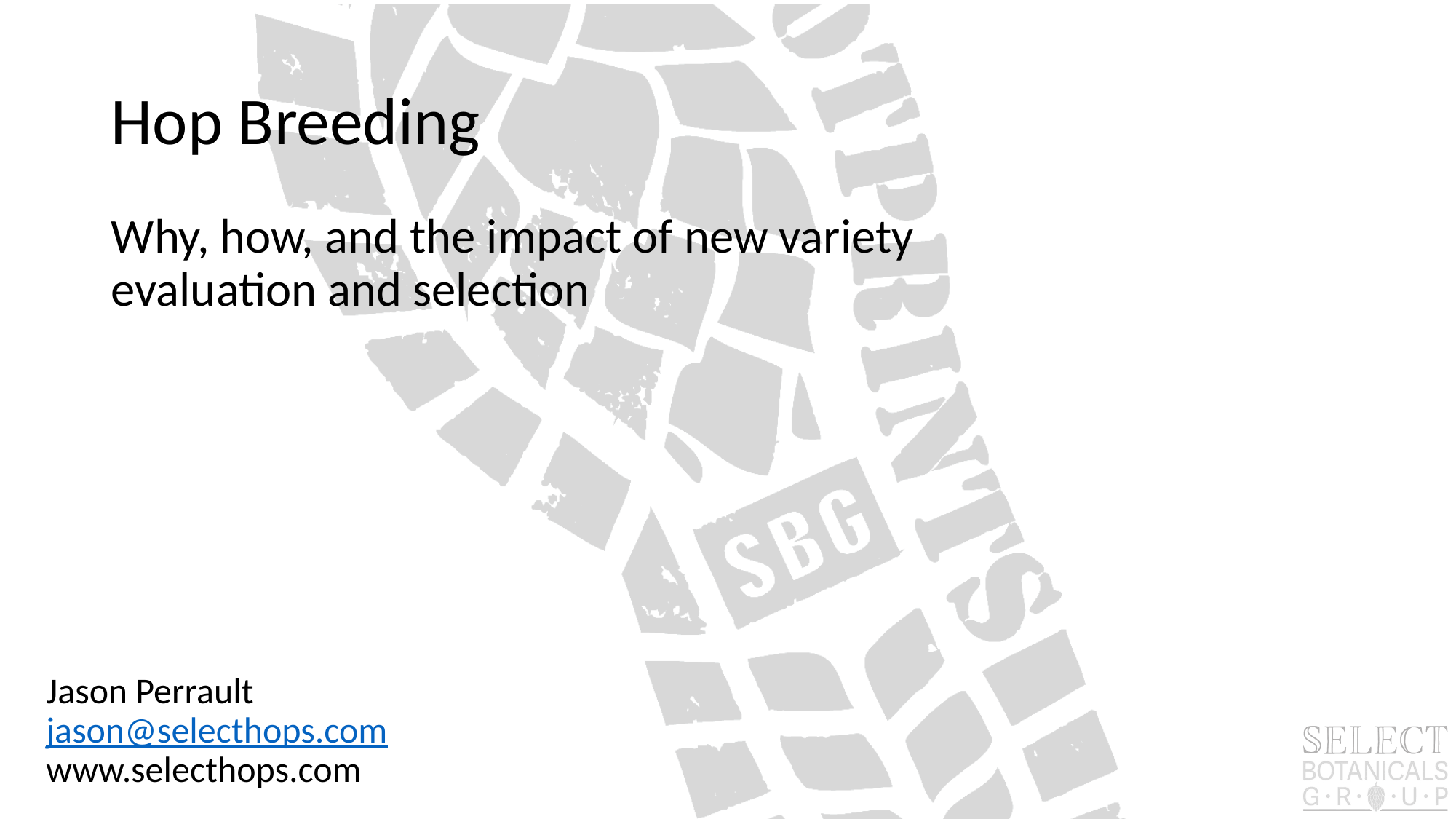

# Hop Breeding
Why, how, and the impact of new variety evaluation and selection
Jason Perrault
jason@selecthops.com
www.selecthops.com